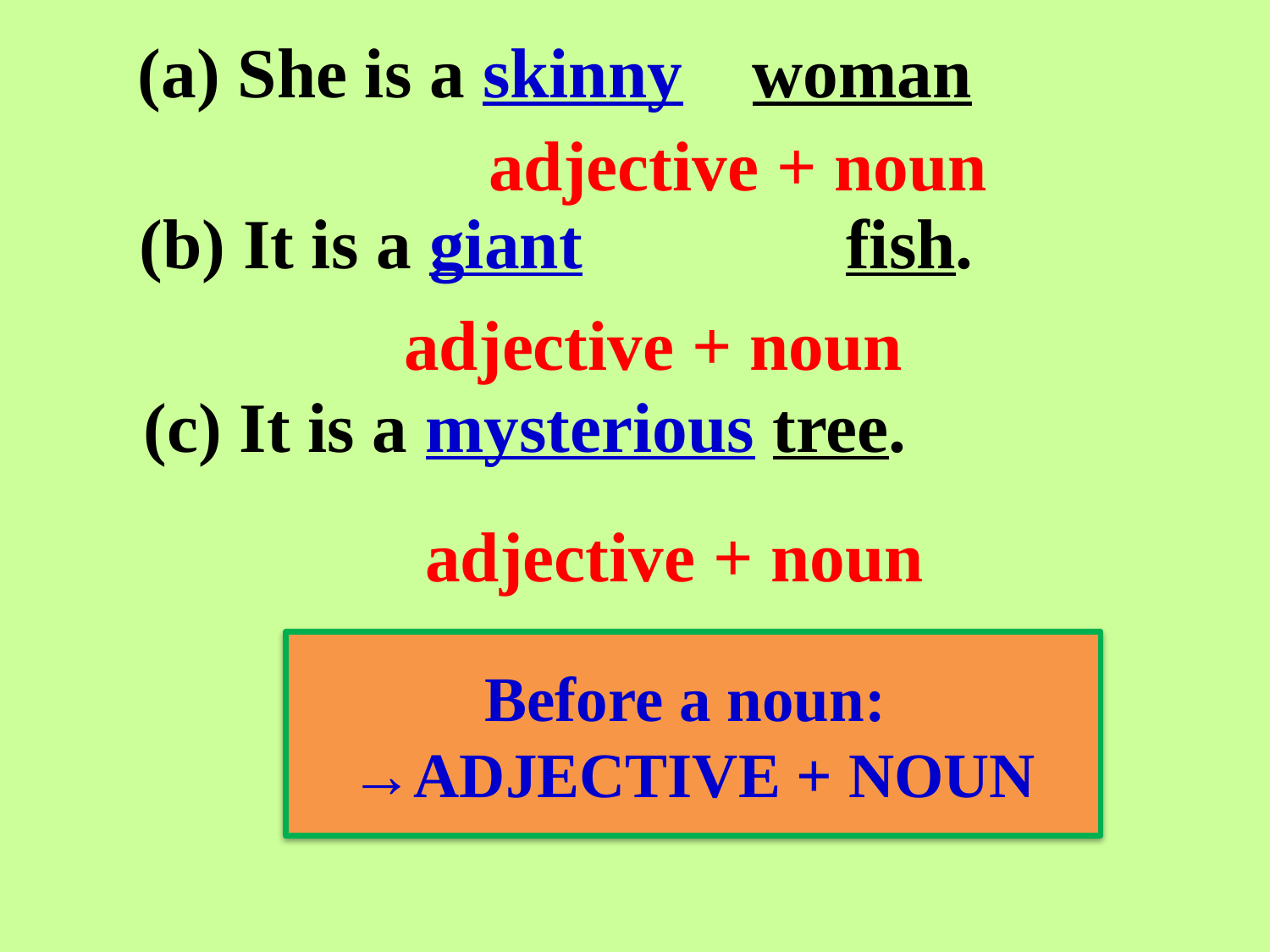

(a) She is a skinny 	  woman
adjective + noun

(b) It is a giant 		fish.
adjective + noun
(c) It is a mysterious tree.
adjective + noun
# Before a noun: →ADJECTIVE + NOUN